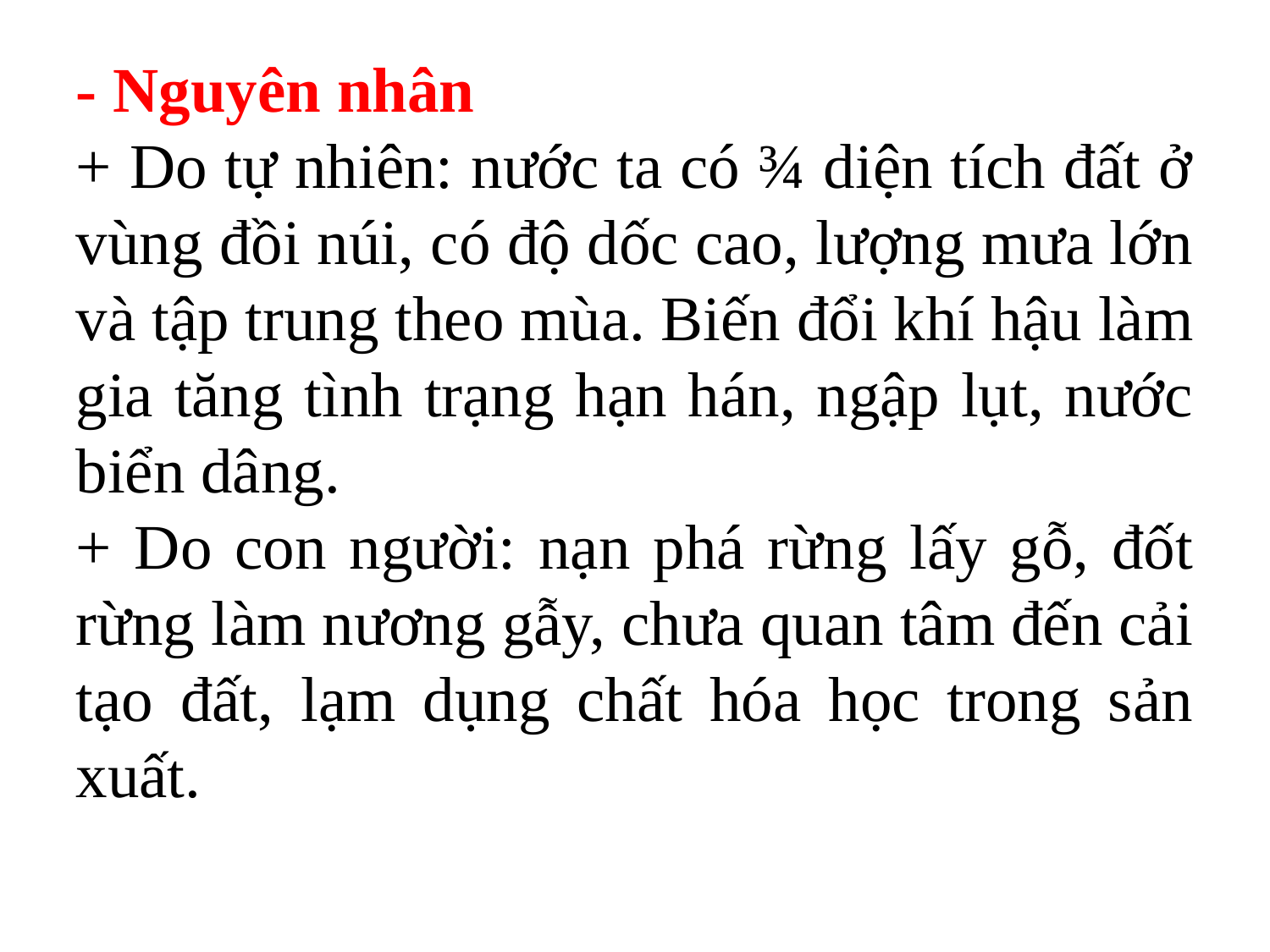

- Nguyên nhân
+ Do tự nhiên: nước ta có ¾ diện tích đất ở vùng đồi núi, có độ dốc cao, lượng mưa lớn và tập trung theo mùa. Biến đổi khí hậu làm gia tăng tình trạng hạn hán, ngập lụt, nước biển dâng.
+ Do con người: nạn phá rừng lấy gỗ, đốt rừng làm nương gẫy, chưa quan tâm đến cải tạo đất, lạm dụng chất hóa học trong sản xuất.